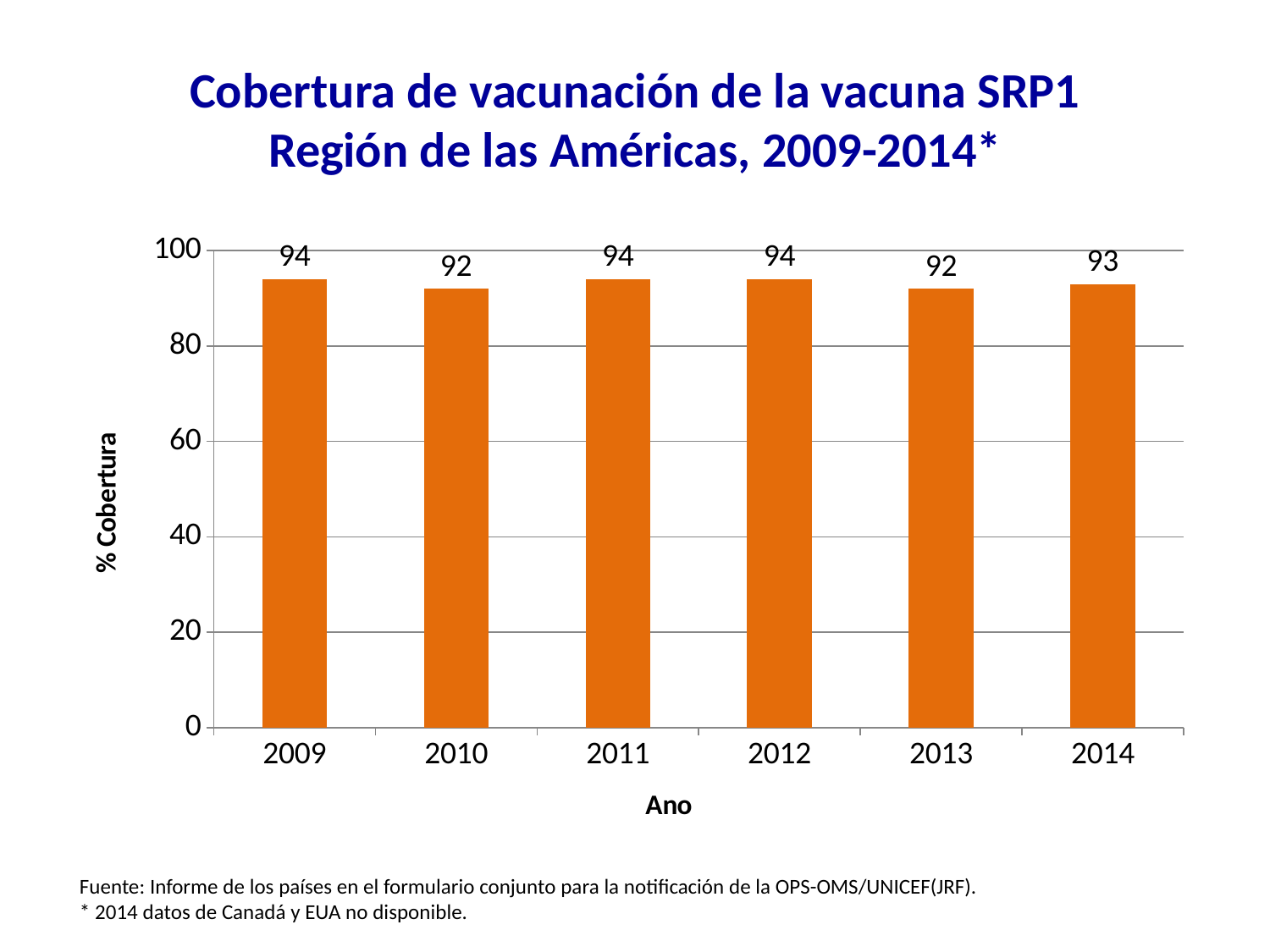

# Cobertura de vacunación de la vacuna SRP1 Región de las Américas, 2009-2014*

### Chart

| Category | MMR1 |
|---|---|
| 2009 | 94.0 |
| 2010 | 92.0 |
| 2011 | 94.0 |
| 2012 | 94.0 |
| 2013 | 92.0 |
| 2014 | 93.0 |
Fuente: Informe de los países en el formulario conjunto para la notificación de la OPS-OMS/UNICEF(JRF).
* 2014 datos de Canadá y EUA no disponible.